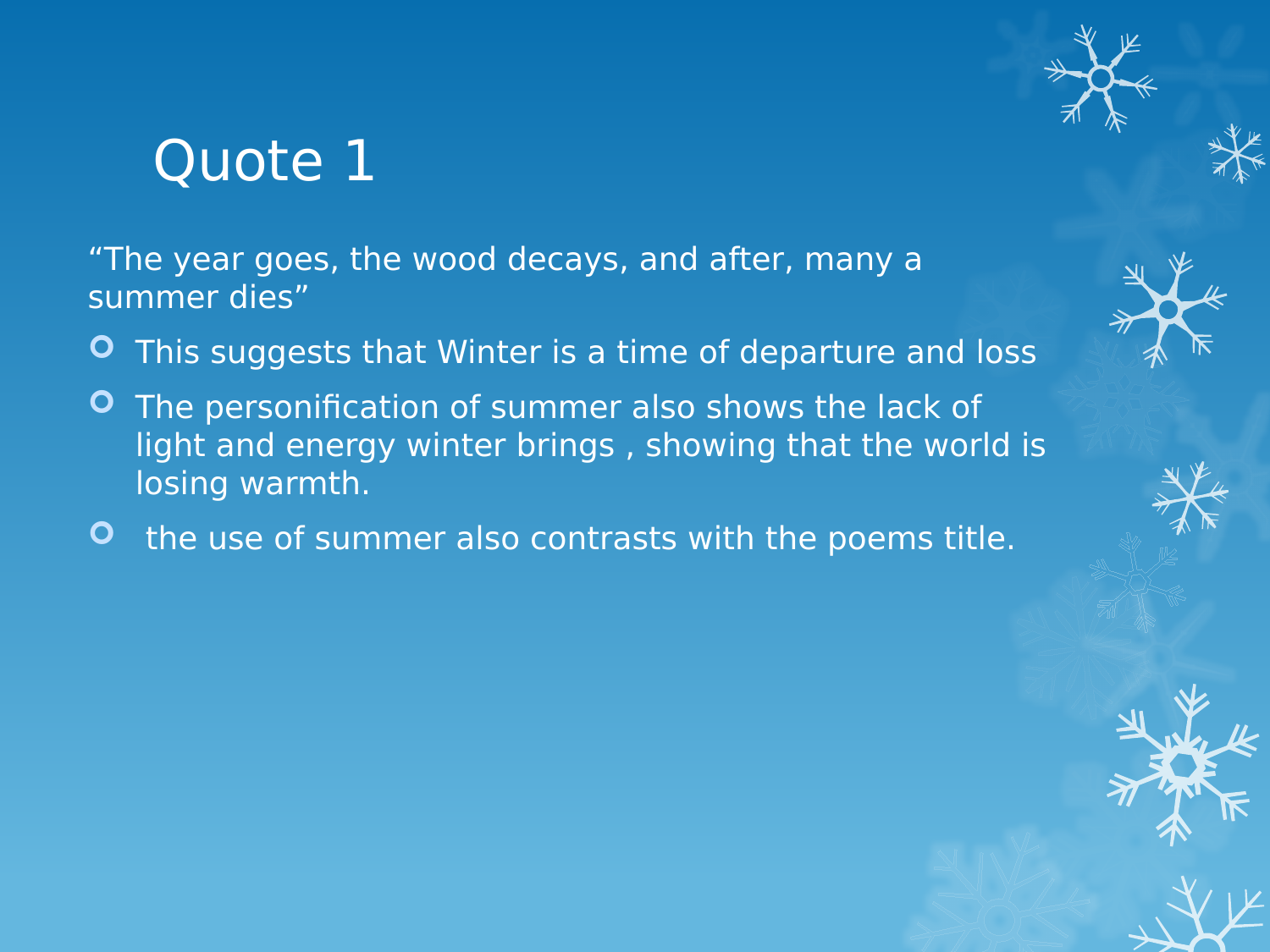

# Quote 1
“The year goes, the wood decays, and after, many a summer dies”
This suggests that Winter is a time of departure and loss
The personification of summer also shows the lack of light and energy winter brings , showing that the world is losing warmth.
 the use of summer also contrasts with the poems title.